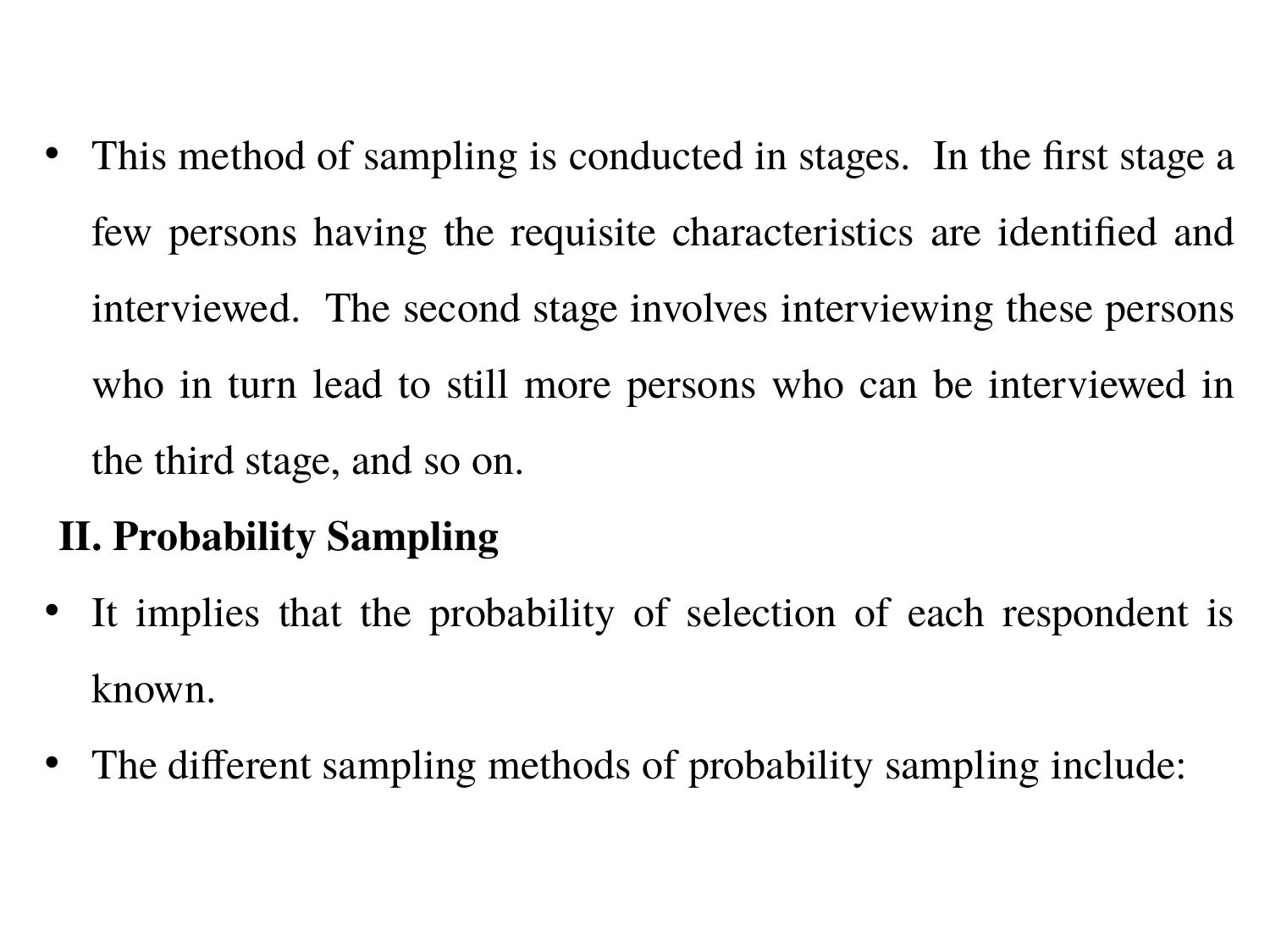

This method of sampling is conducted in stages.  In the first stage a few persons having the requisite characteristics are identified and interviewed.  The second stage involves interviewing these persons who in turn lead to still more persons who can be interviewed in the third stage, and so on.
 II. Probability Sampling
It implies that the probability of selection of each respondent is known.
The different sampling methods of probability sampling include: